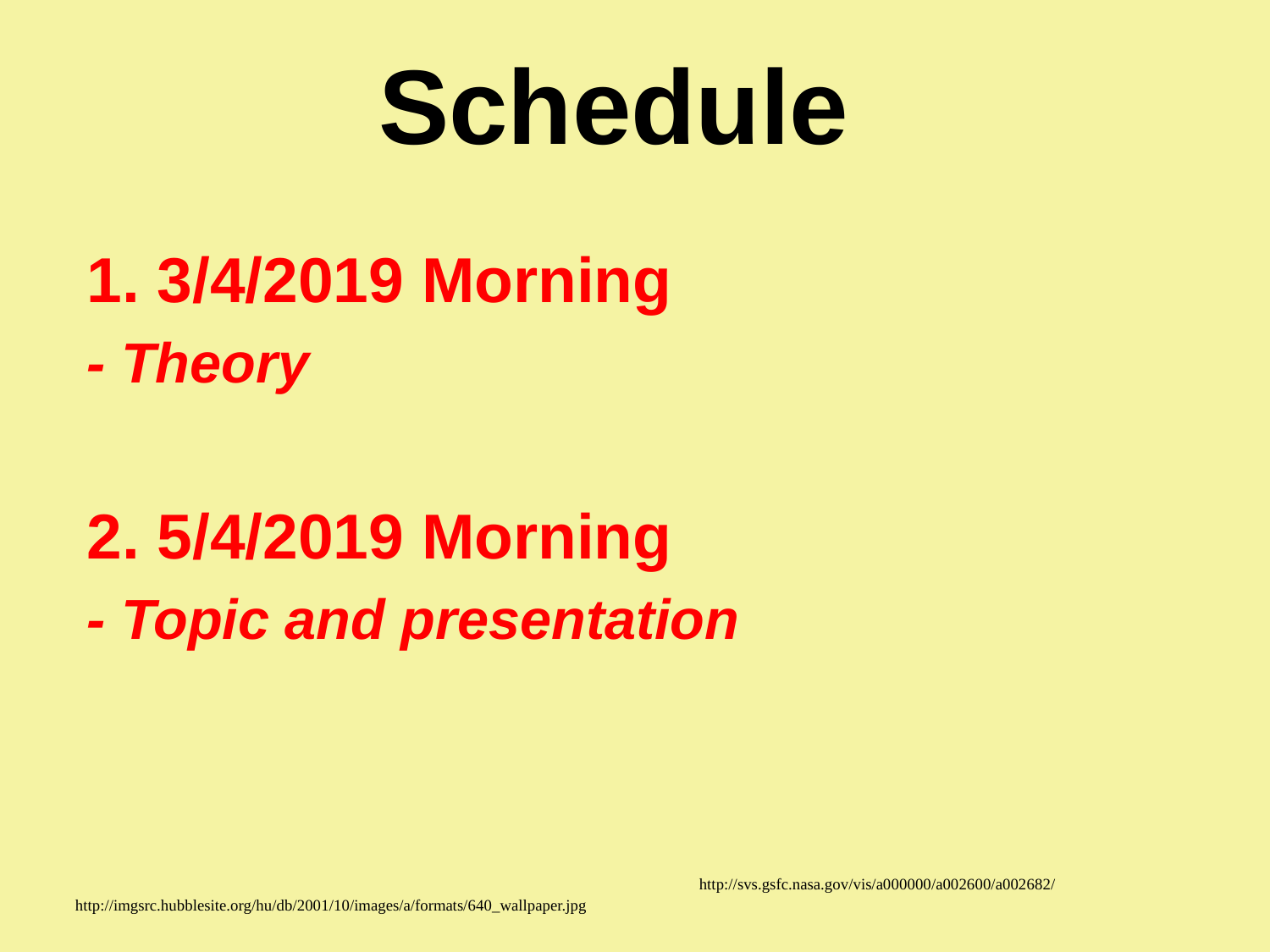

# Schedule
1. 3/4/2019 Morning
- Theory

2. 5/4/2019 Morning
- Topic and presentation
http://svs.gsfc.nasa.gov/vis/a000000/a002600/a002682/
http://imgsrc.hubblesite.org/hu/db/2001/10/images/a/formats/640_wallpaper.jpg